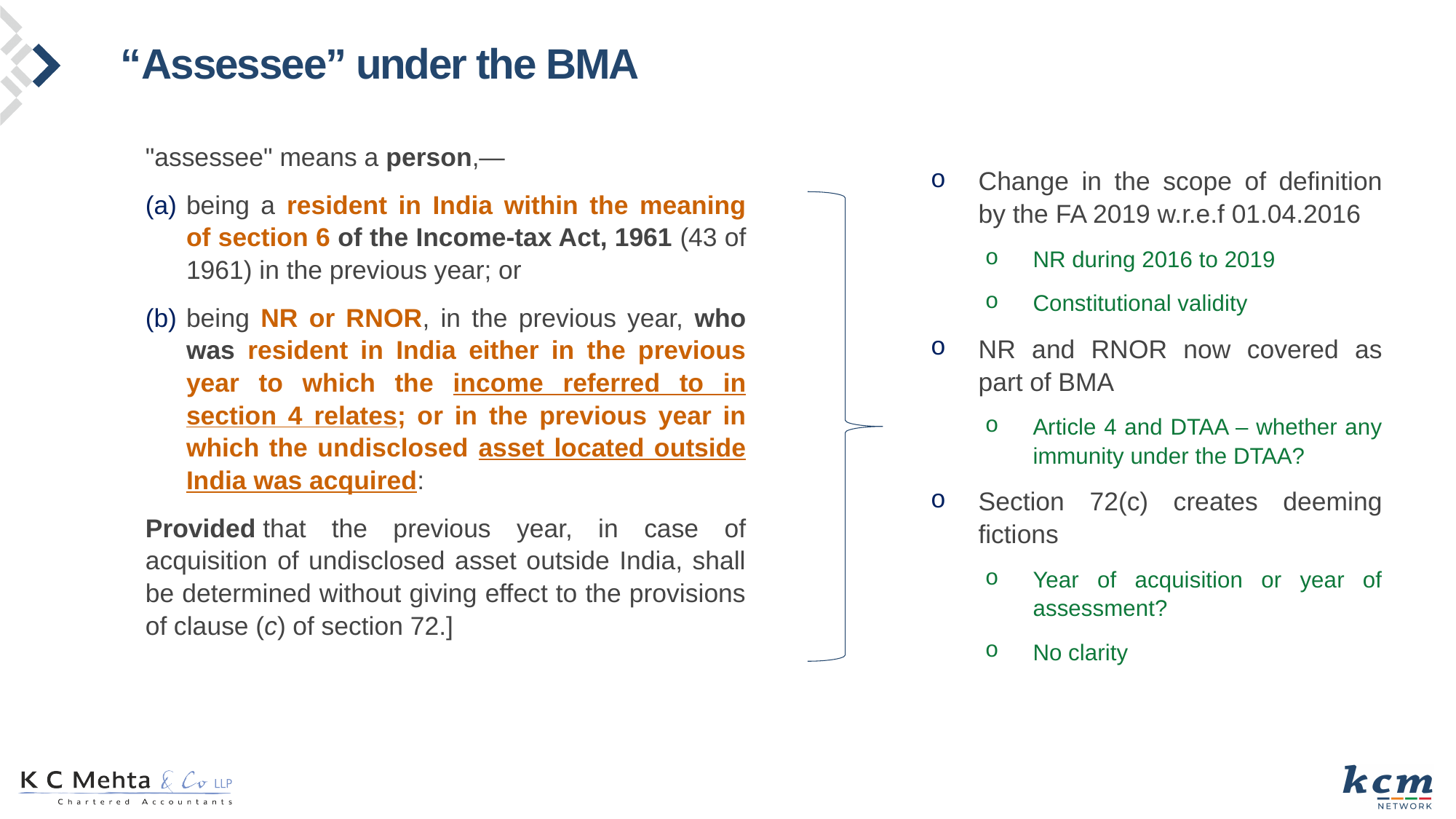

# “Assessee” under the BMA
"assessee" means a person,—
being a resident in India within the meaning of section 6 of the Income-tax Act, 1961 (43 of 1961) in the previous year; or
being NR or RNOR, in the previous year, who was resident in India either in the previous year to which the income referred to in section 4 relates; or in the previous year in which the undisclosed asset located outside India was acquired:
Provided that the previous year, in case of acquisition of undisclosed asset outside India, shall be determined without giving effect to the provisions of clause (c) of section 72.]

Change in the scope of definition by the FA 2019 w.r.e.f 01.04.2016
NR during 2016 to 2019
Constitutional validity
NR and RNOR now covered as part of BMA
Article 4 and DTAA – whether any immunity under the DTAA?
Section 72(c) creates deeming fictions
Year of acquisition or year of assessment?
No clarity